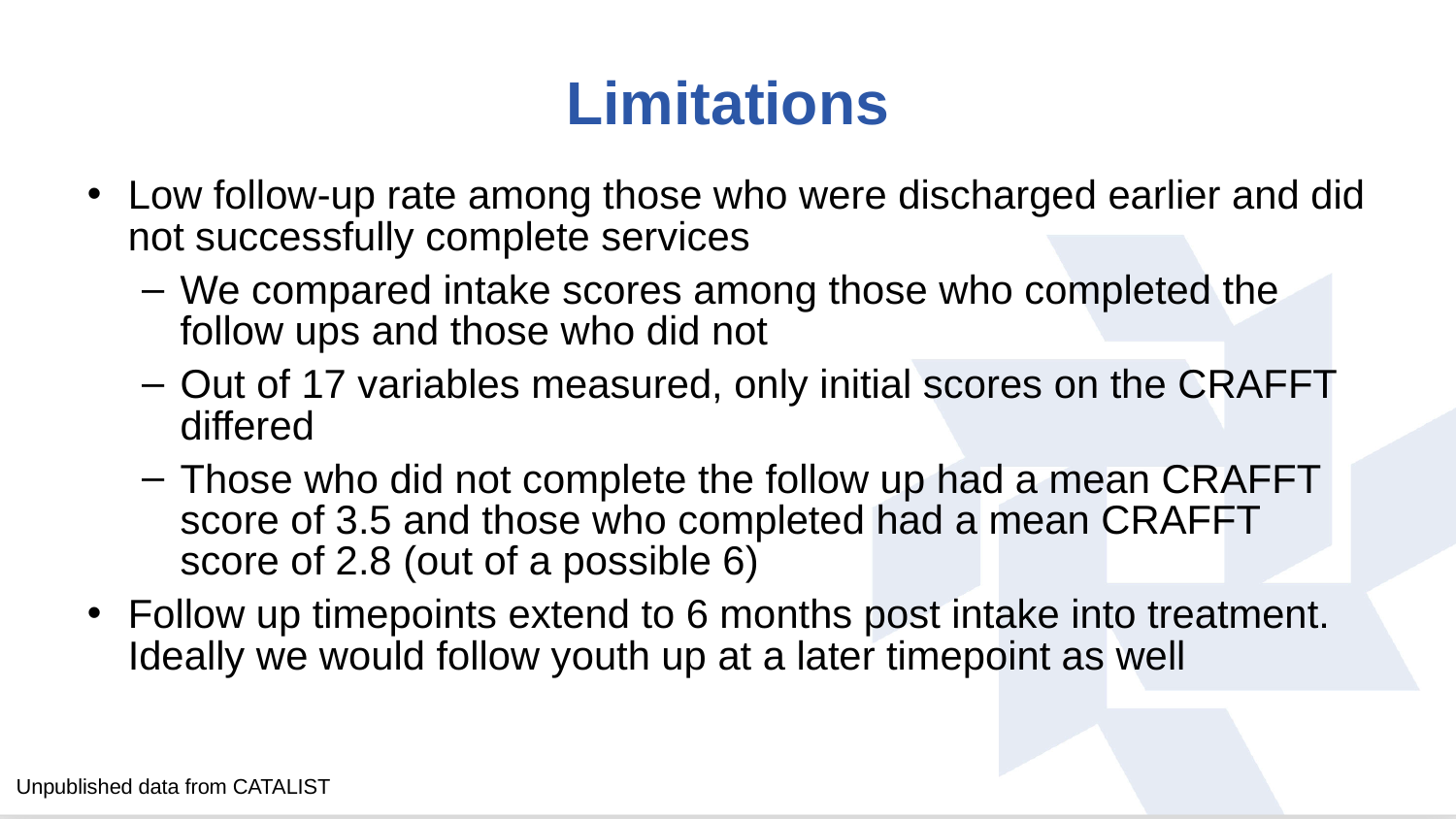

# Limitations
Low follow-up rate among those who were discharged earlier and did not successfully complete services
We compared intake scores among those who completed the follow ups and those who did not
Out of 17 variables measured, only initial scores on the CRAFFT differed
Those who did not complete the follow up had a mean CRAFFT score of 3.5 and those who completed had a mean CRAFFT score of 2.8 (out of a possible 6)
Follow up timepoints extend to 6 months post intake into treatment. Ideally we would follow youth up at a later timepoint as well

Unpublished data from CATALIST